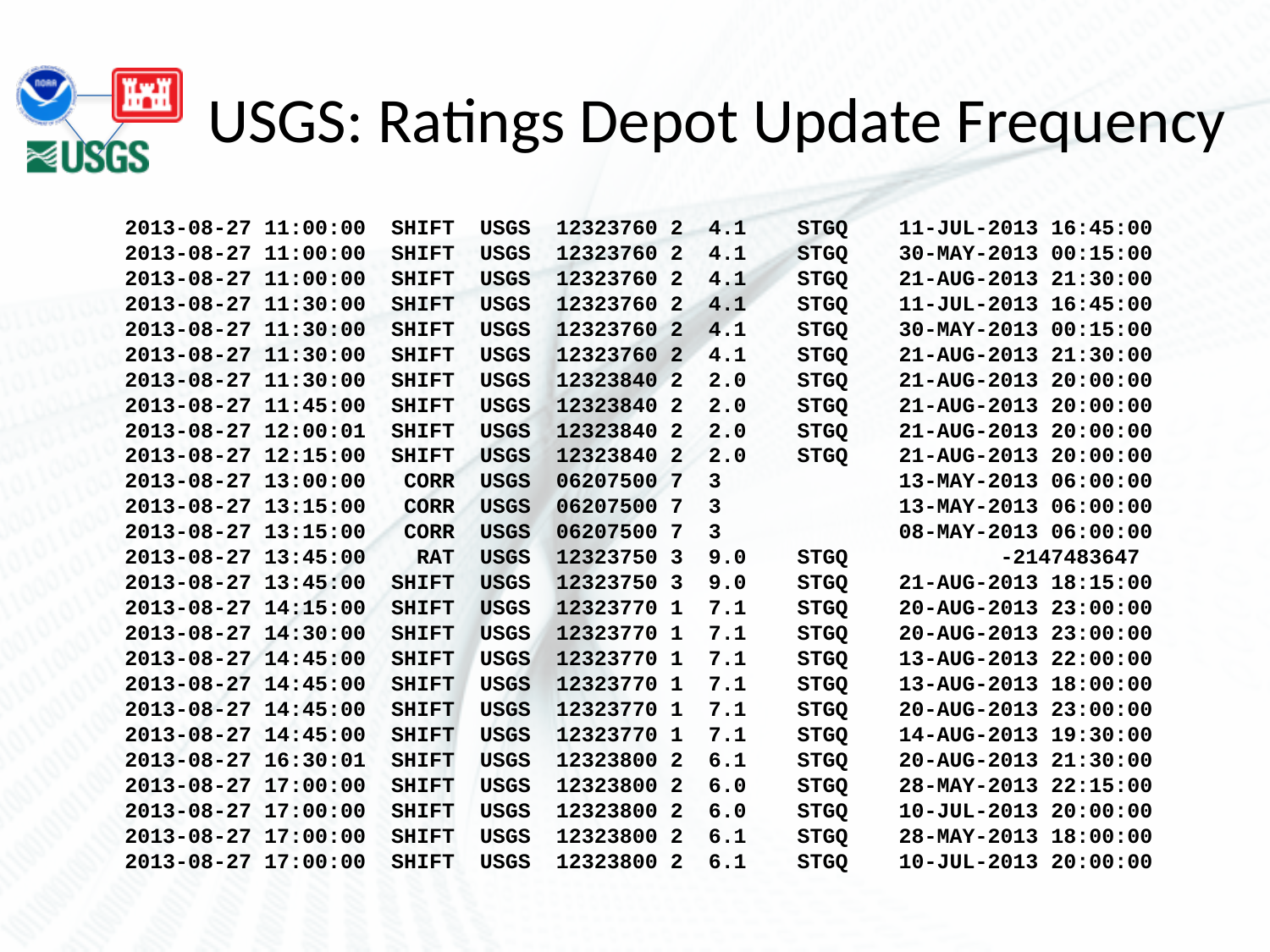

# USGS: Ratings Depot Update Frequency
2013-08-27 11:00:00  SHIFT  USGS  12323760 2  4.1    STGQ    11-JUL-2013 16:45:00
2013-08-27 11:00:00  SHIFT  USGS  12323760 2  4.1    STGQ    30-MAY-2013 00:15:00
2013-08-27 11:00:00  SHIFT  USGS  12323760 2  4.1    STGQ    21-AUG-2013 21:30:00
2013-08-27 11:30:00  SHIFT  USGS  12323760 2  4.1    STGQ    11-JUL-2013 16:45:00
2013-08-27 11:30:00  SHIFT  USGS  12323760 2  4.1    STGQ    30-MAY-2013 00:15:00
2013-08-27 11:30:00  SHIFT  USGS  12323760 2  4.1    STGQ    21-AUG-2013 21:30:00
2013-08-27 11:30:00  SHIFT  USGS  12323840 2  2.0    STGQ    21-AUG-2013 20:00:00
2013-08-27 11:45:00  SHIFT  USGS  12323840 2  2.0    STGQ    21-AUG-2013 20:00:00
2013-08-27 12:00:01  SHIFT  USGS  12323840 2  2.0    STGQ    21-AUG-2013 20:00:00
2013-08-27 12:15:00  SHIFT  USGS  12323840 2  2.0    STGQ    21-AUG-2013 20:00:00
2013-08-27 13:00:00   CORR  USGS  06207500 7  3              13-MAY-2013 06:00:00
2013-08-27 13:15:00   CORR  USGS  06207500 7  3              13-MAY-2013 06:00:00
2013-08-27 13:15:00   CORR  USGS  06207500 7  3              08-MAY-2013 06:00:00
2013-08-27 13:45:00    RAT  USGS  12323750 3  9.0    STGQ            -2147483647
2013-08-27 13:45:00  SHIFT  USGS  12323750 3  9.0    STGQ    21-AUG-2013 18:15:00
2013-08-27 14:15:00  SHIFT  USGS  12323770 1  7.1    STGQ    20-AUG-2013 23:00:00
2013-08-27 14:30:00  SHIFT  USGS  12323770 1  7.1    STGQ    20-AUG-2013 23:00:00
2013-08-27 14:45:00  SHIFT  USGS  12323770 1  7.1    STGQ    13-AUG-2013 22:00:00
2013-08-27 14:45:00  SHIFT  USGS  12323770 1  7.1    STGQ    13-AUG-2013 18:00:00
2013-08-27 14:45:00  SHIFT  USGS  12323770 1  7.1    STGQ    20-AUG-2013 23:00:00
2013-08-27 14:45:00  SHIFT  USGS  12323770 1  7.1    STGQ    14-AUG-2013 19:30:00
2013-08-27 16:30:01  SHIFT  USGS  12323800 2  6.1    STGQ    20-AUG-2013 21:30:00
2013-08-27 17:00:00  SHIFT  USGS  12323800 2  6.0    STGQ    28-MAY-2013 22:15:00
2013-08-27 17:00:00  SHIFT  USGS  12323800 2  6.0    STGQ    10-JUL-2013 20:00:00
2013-08-27 17:00:00  SHIFT  USGS  12323800 2  6.1    STGQ    28-MAY-2013 18:00:00
2013-08-27 17:00:00  SHIFT  USGS  12323800 2  6.1    STGQ    10-JUL-2013 20:00:00